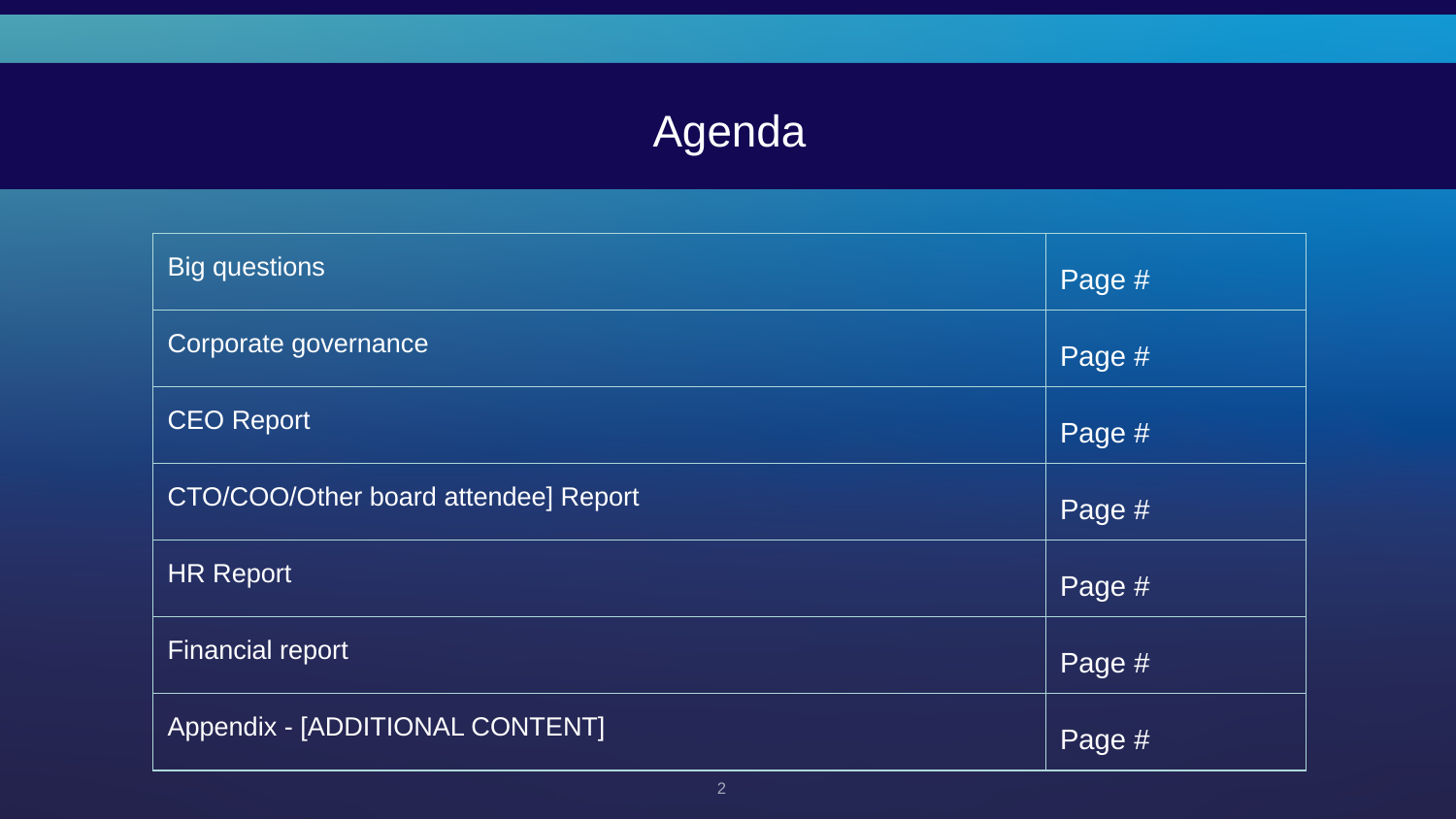

# Agenda
| Big questions | Page # |
| --- | --- |
| Corporate governance | Page # |
| CEO Report | Page # |
| CTO/COO/Other board attendee] Report | Page # |
| HR Report | Page # |
| Financial report | Page # |
| Appendix - [ADDITIONAL CONTENT] | Page # |
2